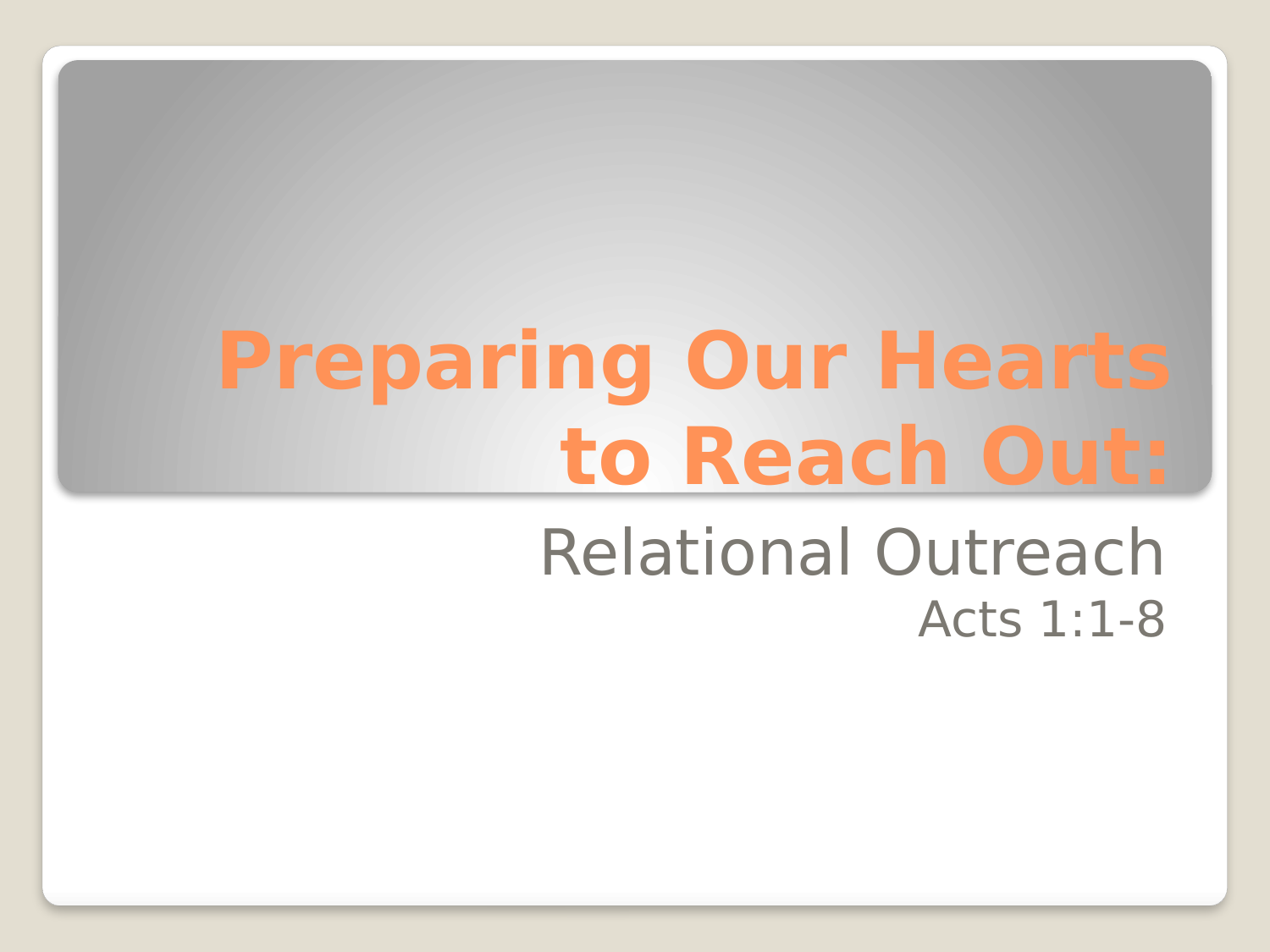

# Preparing Our Hearts to Reach Out:
Relational Outreach
Acts 1:1-8